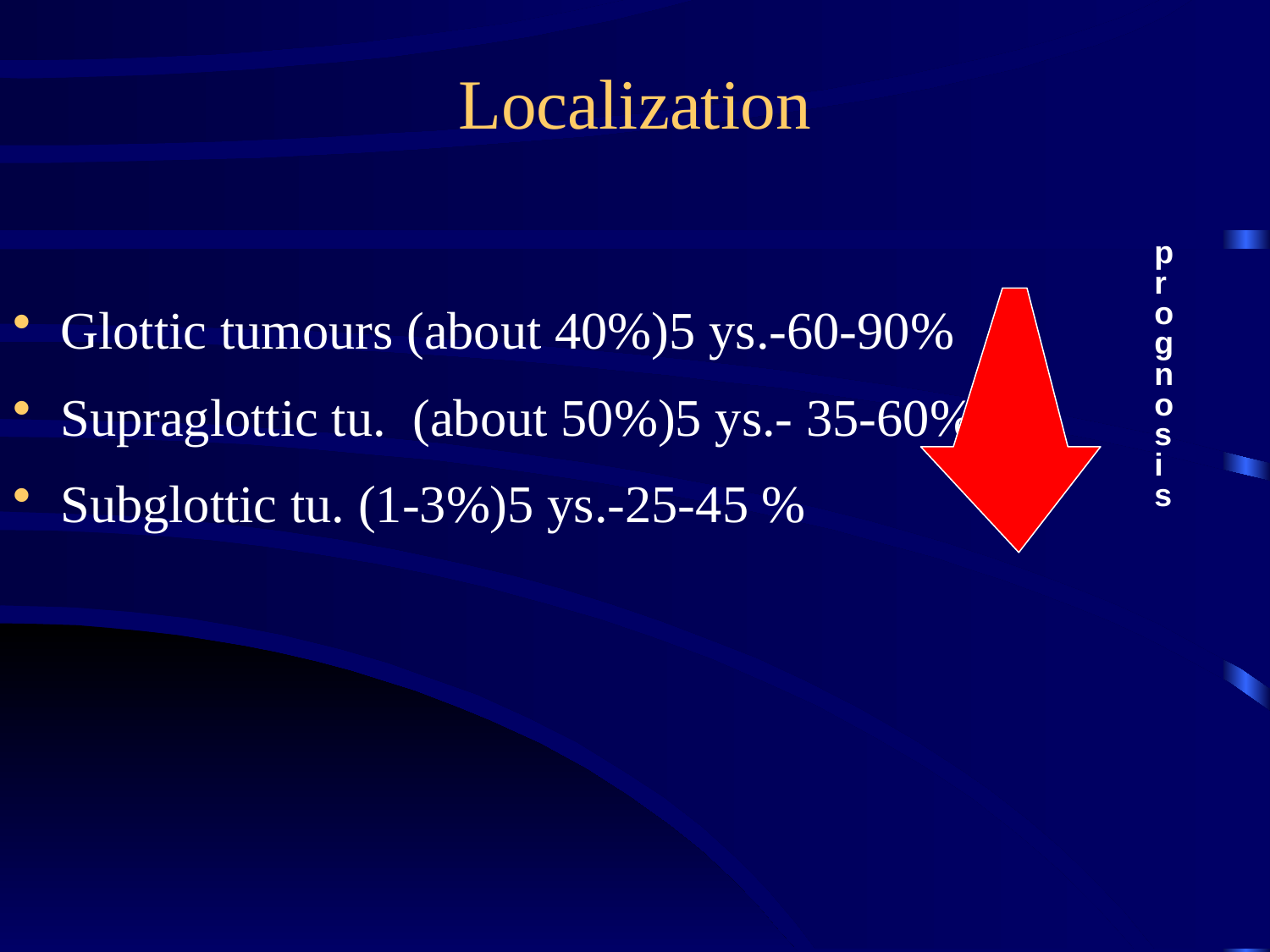

# Localization
p
r
o
g
n
o
s
i
s
Glottic tumours (about 40%)5 ys.-60-90%
Supraglottic tu.  (about 50%)5 ys.- 35-60%
Subglottic tu. (1-3%)5 ys.-25-45 %